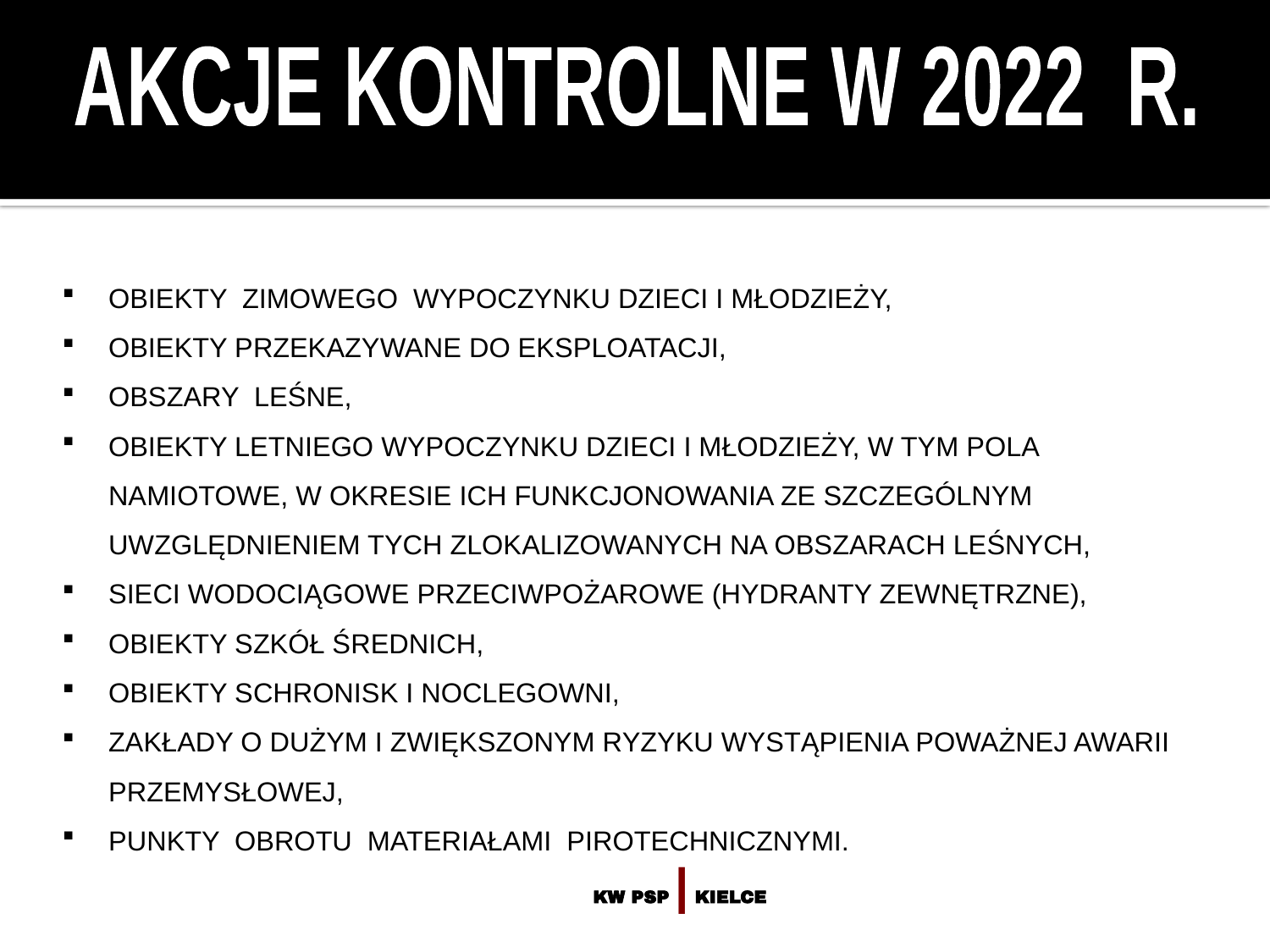

AKCJE KONTROLNE W 2022  R.
OBIEKTY  ZIMOWEGO  WYPOCZYNKU DZIECI I MŁODZIEŻY,
OBIEKTY PRZEKAZYWANE DO EKSPLOATACJI,
OBSZARY  LEŚNE,
OBIEKTY LETNIEGO WYPOCZYNKU DZIECI I MŁODZIEŻY, W TYM POLA NAMIOTOWE, W OKRESIE ICH FUNKCJONOWANIA ZE SZCZEGÓLNYM UWZGLĘDNIENIEM TYCH ZLOKALIZOWANYCH NA OBSZARACH LEŚNYCH,
SIECI WODOCIĄGOWE PRZECIWPOŻAROWE (HYDRANTY ZEWNĘTRZNE),
OBIEKTY SZKÓŁ ŚREDNICH,
OBIEKTY SCHRONISK I NOCLEGOWNI,
ZAKŁADY O DUŻYM I ZWIĘKSZONYM RYZYKU WYSTĄPIENIA POWAŻNEJ AWARII PRZEMYSŁOWEJ,
PUNKTY  OBROTU  MATERIAŁAMI  PIROTECHNICZNYMI.

KW PSP | KIELCE